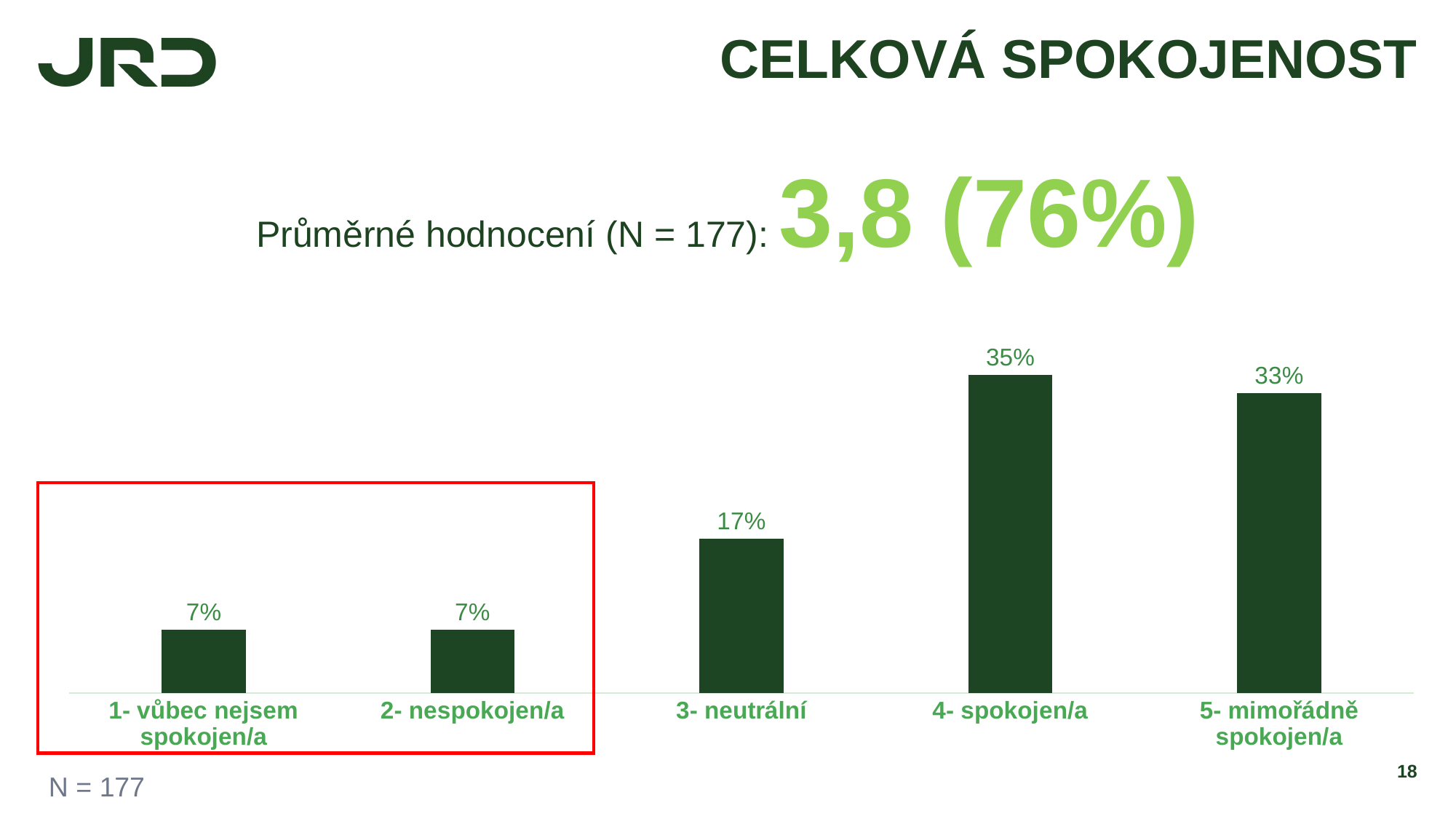

# CELKOVÁ SPOKOJENOST
Průměrné hodnocení (N = 177): 3,8 (76%)

### Chart

| Category | Řada 1 |
|---|---|
| 1- vůbec nejsem spokojen/a | 0.07 |
| 2- nespokojen/a | 0.07 |
| 3- neutrální | 0.17 |
| 4- spokojen/a | 0.35 |
| 5- mimořádně spokojen/a | 0.33 |
18
N = 177